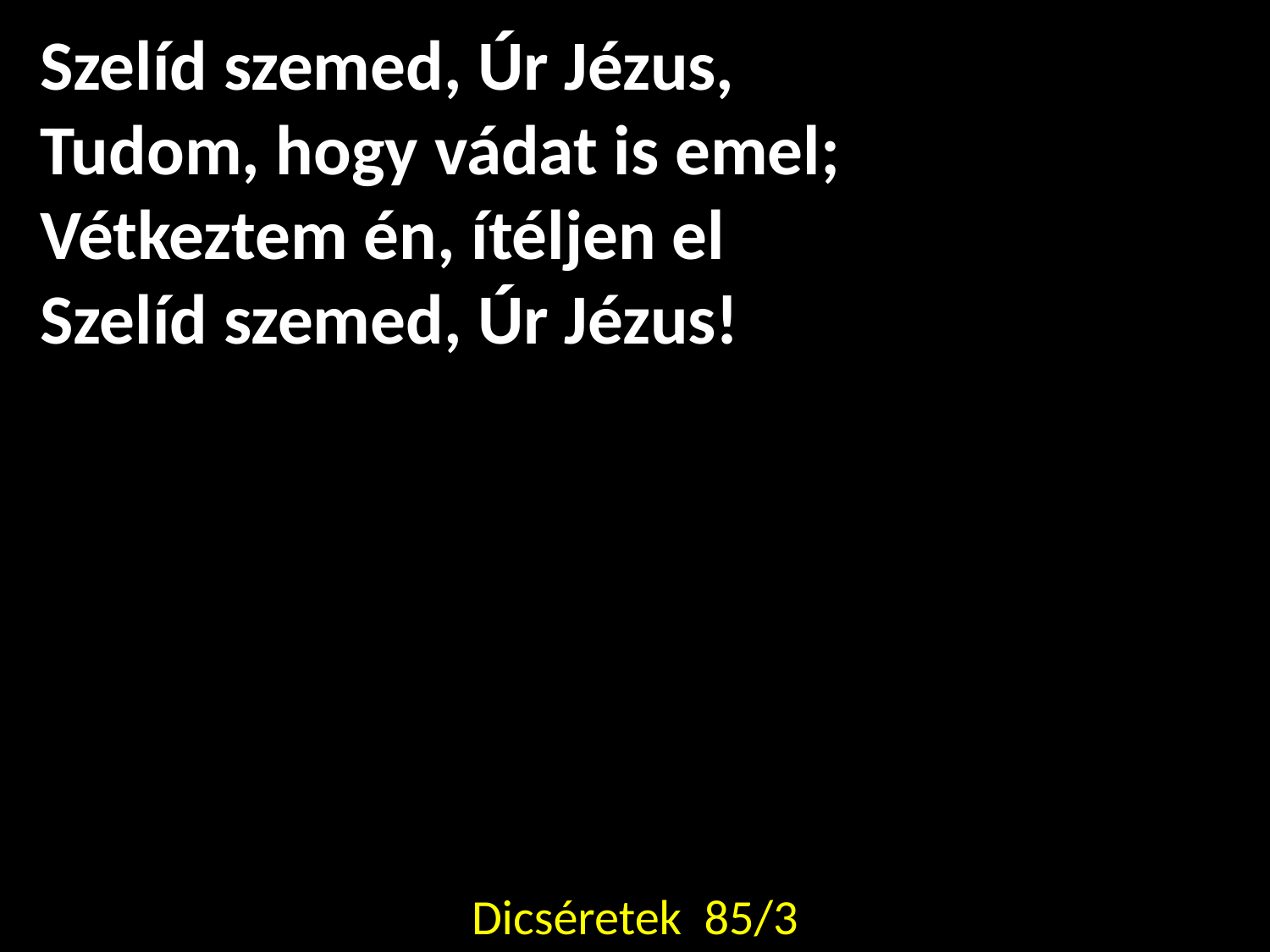

Szelíd szemed, Úr Jézus,
Tudom, hogy vádat is emel;
Vétkeztem én, ítéljen el
Szelíd szemed, Úr Jézus!
Dicséretek  85/3